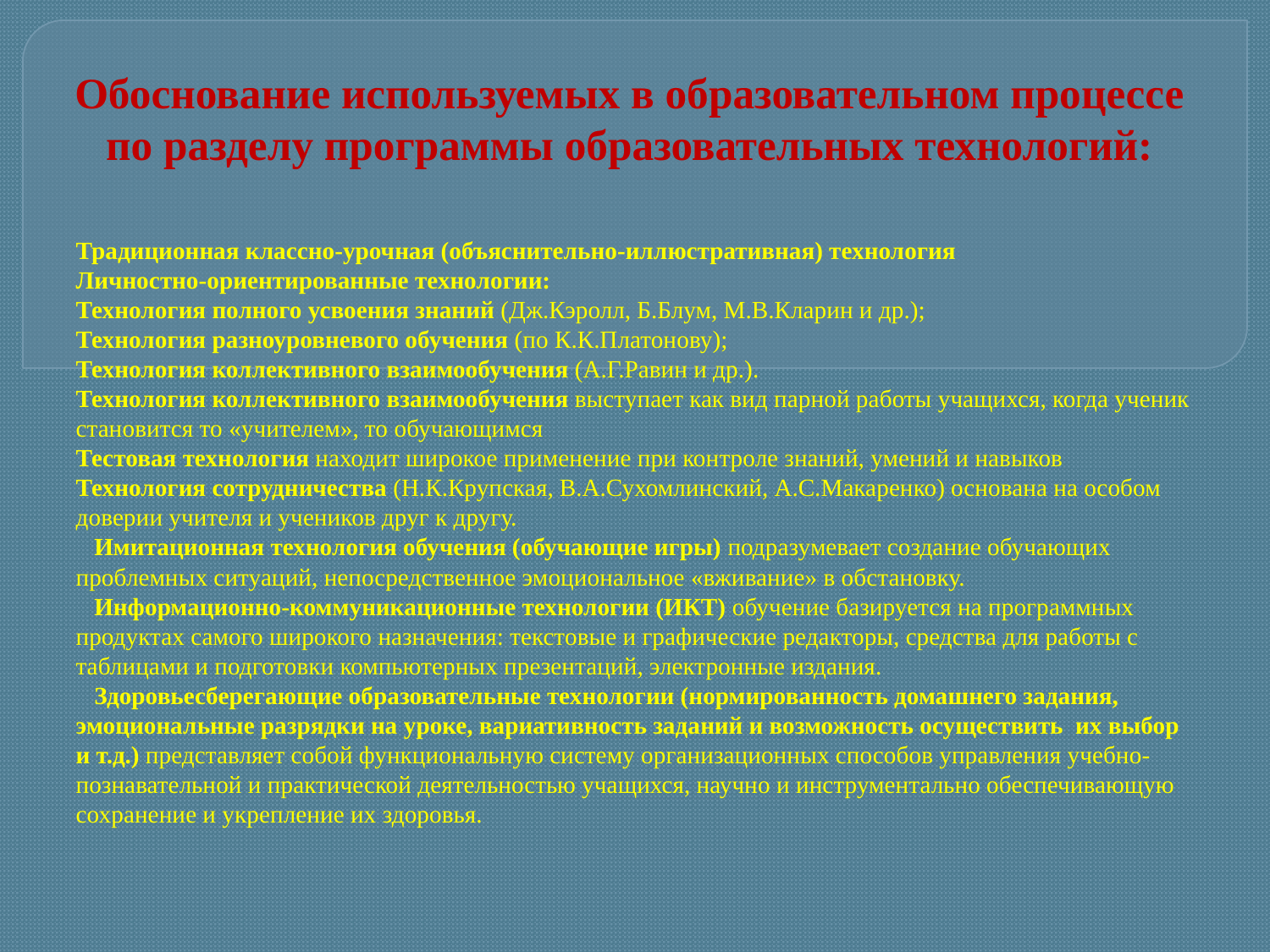

# Обоснование используемых в образовательном процессе по разделу программы образовательных технологий:
Традиционная классно-урочная (объяснительно-иллюстративная) технология
Личностно-ориентированные технологии:
Технология полного усвоения знаний (Дж.Кэролл, Б.Блум, М.В.Кларин и др.);
Технология разноуровневого обучения (по К.К.Платонову);
Технология коллективного взаимообучения (А.Г.Равин и др.).
Технология коллективного взаимообучения выступает как вид парной работы учащихся, когда ученик становится то «учителем», то обучающимся
Тестовая технология находит широкое применение при контроле знаний, умений и навыков
Технология сотрудничества (Н.К.Крупская, В.А.Сухомлинский, А.С.Макаренко) основана на особом доверии учителя и учеников друг к другу.
   Имитационная технология обучения (обучающие игры) подразумевает создание обучающих проблемных ситуаций, непосредственное эмоциональное «вживание» в обстановку.
   Информационно-коммуникационные технологии (ИКТ) обучение базируется на программных продуктах самого широкого назначения: текстовые и графические редакторы, средства для работы с таблицами и подготовки компьютерных презентаций, электронные издания.
   Здоровьесберегающие образовательные технологии (нормированность домашнего задания, эмоциональные разрядки на уроке, вариативность заданий и возможность осуществить  их выбор и т.д.) представляет собой функциональную систему организационных способов управления учебно-познавательной и практической деятельностью учащихся, научно и инструментально обеспечивающую сохранение и укрепление их здоровья.